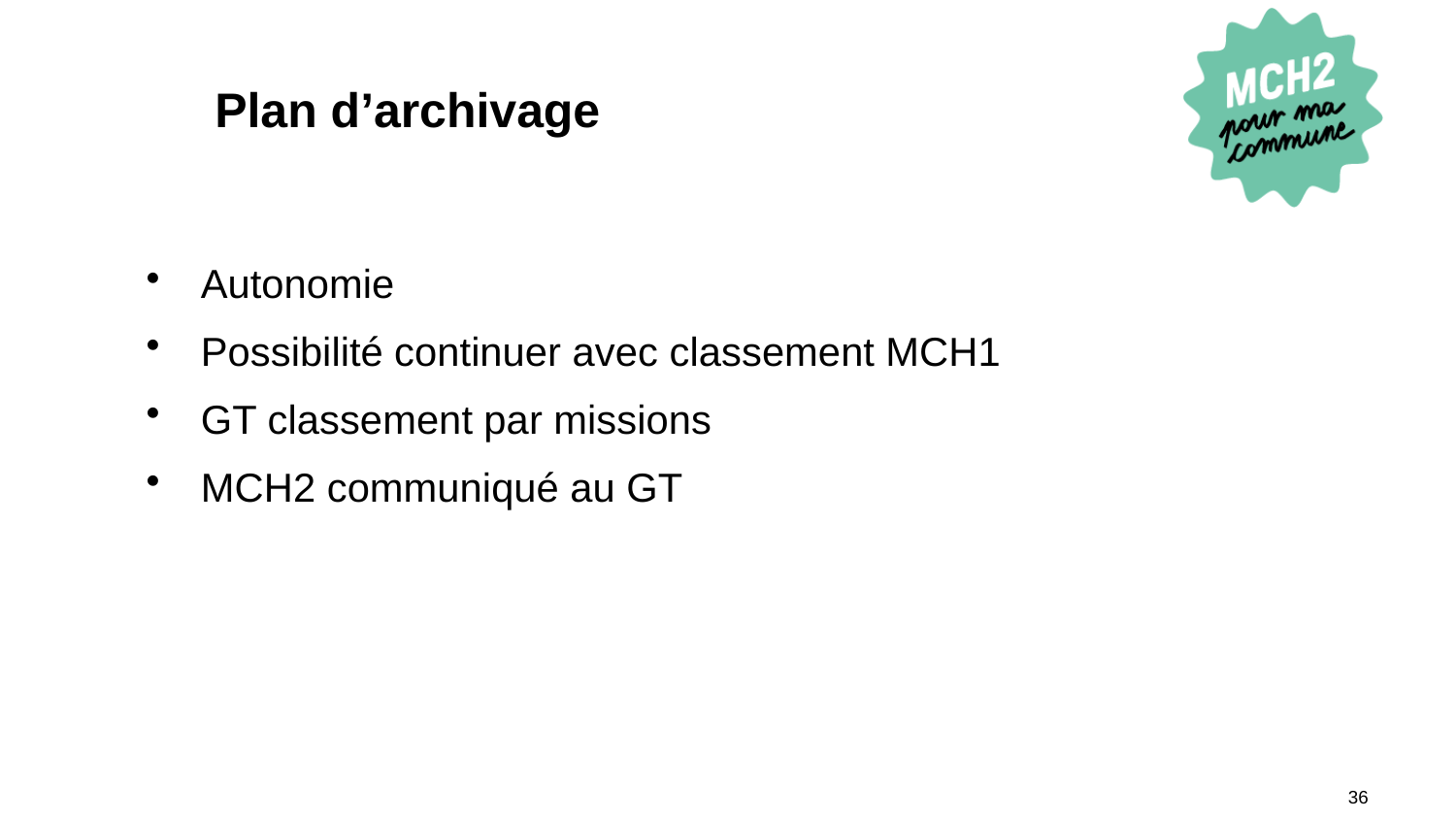

# Plan d’archivage
Autonomie
Possibilité continuer avec classement MCH1
GT classement par missions
MCH2 communiqué au GT

36